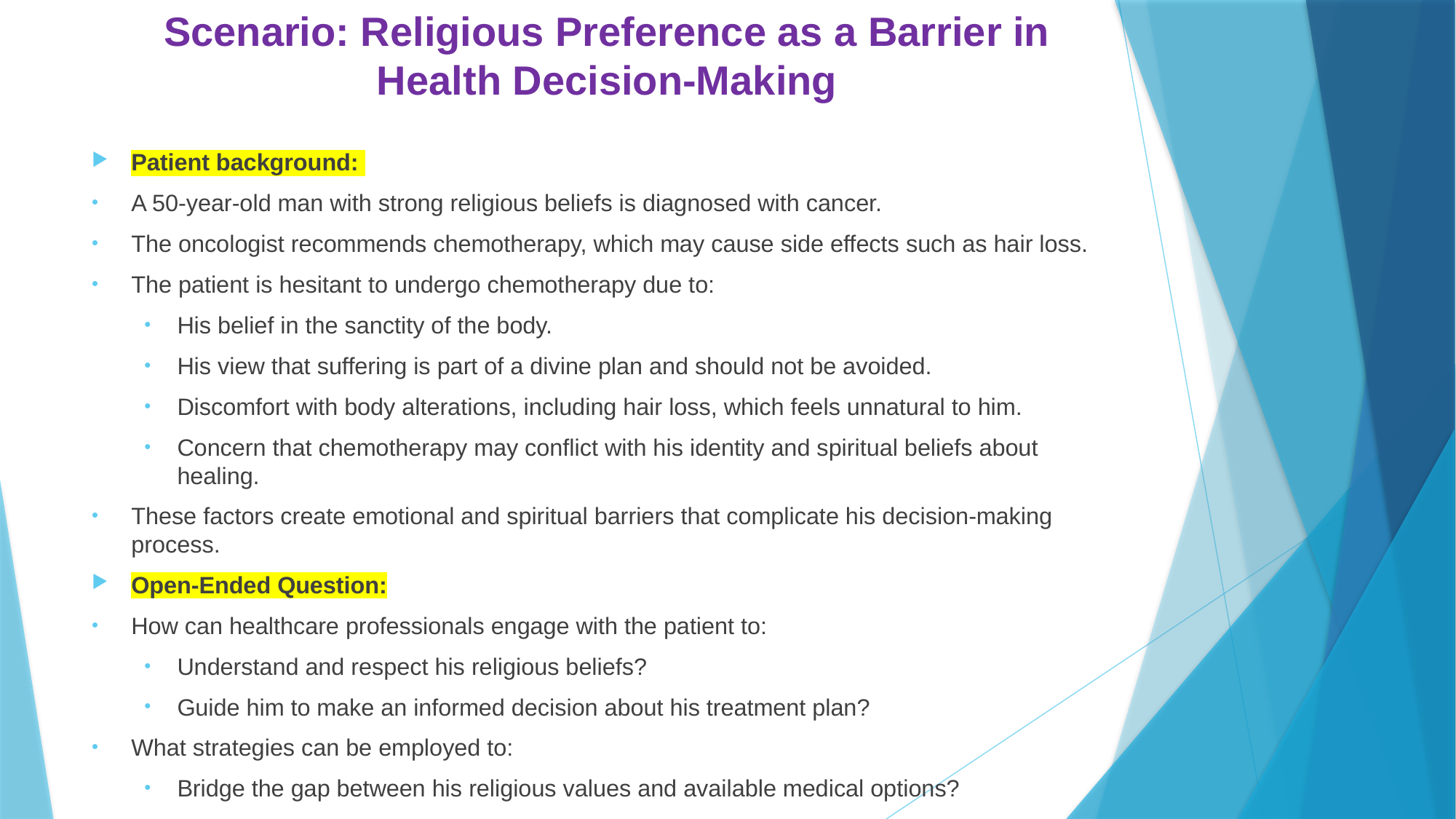

# Scenario: Religious Preference as a Barrier in Health Decision-Making
Patient background:
A 50-year-old man with strong religious beliefs is diagnosed with cancer.
The oncologist recommends chemotherapy, which may cause side effects such as hair loss.
The patient is hesitant to undergo chemotherapy due to:
His belief in the sanctity of the body.
His view that suffering is part of a divine plan and should not be avoided.
Discomfort with body alterations, including hair loss, which feels unnatural to him.
Concern that chemotherapy may conflict with his identity and spiritual beliefs about healing.
These factors create emotional and spiritual barriers that complicate his decision-making process.
Open-Ended Question:
How can healthcare professionals engage with the patient to:
Understand and respect his religious beliefs?
Guide him to make an informed decision about his treatment plan?
What strategies can be employed to:
Bridge the gap between his religious values and available medical options?